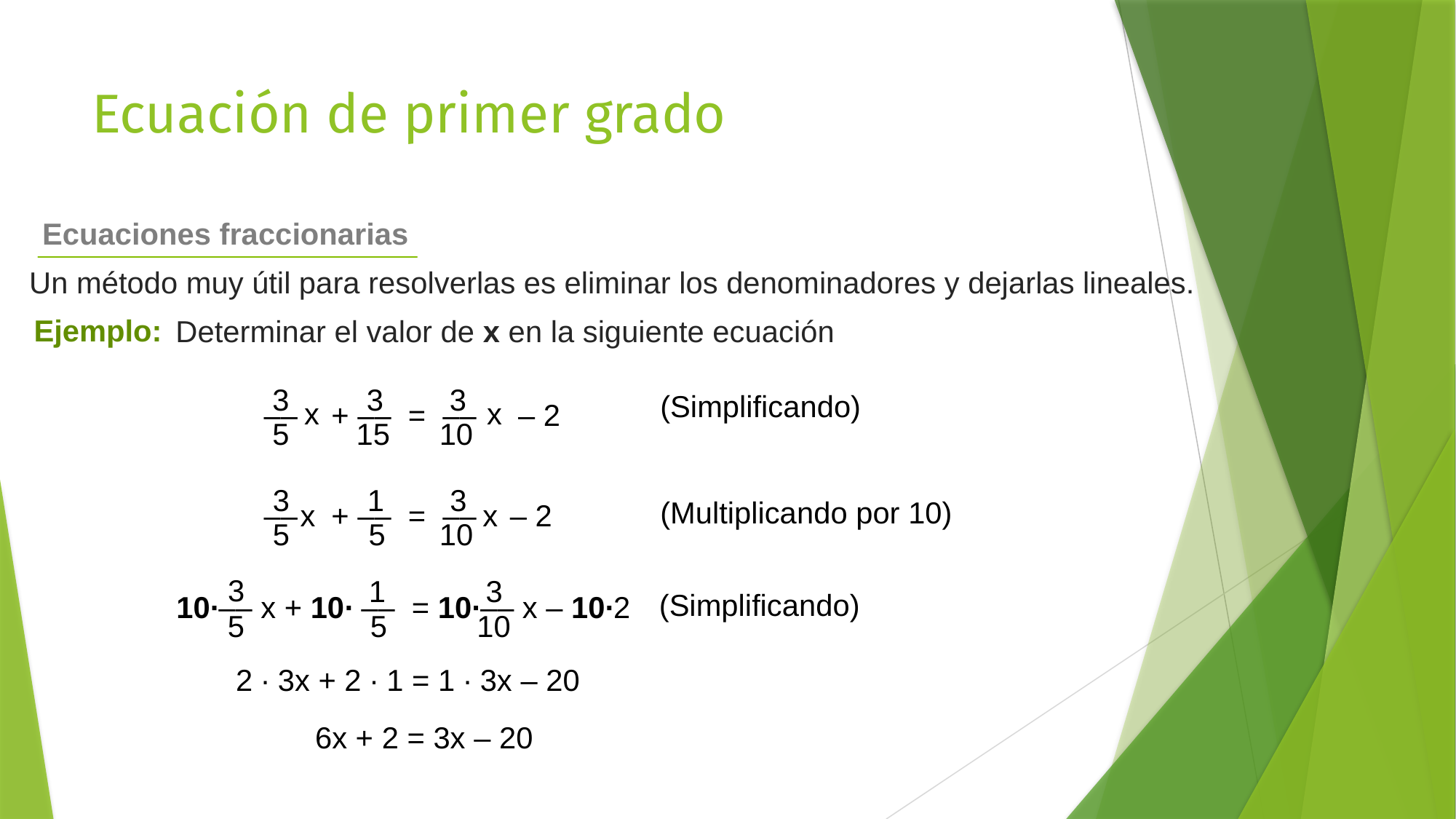

# Ecuación de primer grado
 Ecuaciones fraccionarias
Un método muy útil para resolverlas es eliminar los denominadores y dejarlas lineales.
Ejemplo:
Determinar el valor de x en la siguiente ecuación
3
3
15
3
10

x                    x
 ––    + ––  =  ––     – 2
5
(Simplificando)
3
1
 5
3
10
5
 ––    + ––  =  ––    – 2
x                    x
(Multiplicando por 10)
3
1
 5
3
10
 10∙–– x + 10∙ ––  = 10∙–– x – 10∙2
5
(Simplificando)
2 ∙ 3x + 2 ∙ 1 = 1 ∙ 3x – 20
6x + 2 = 3x – 20